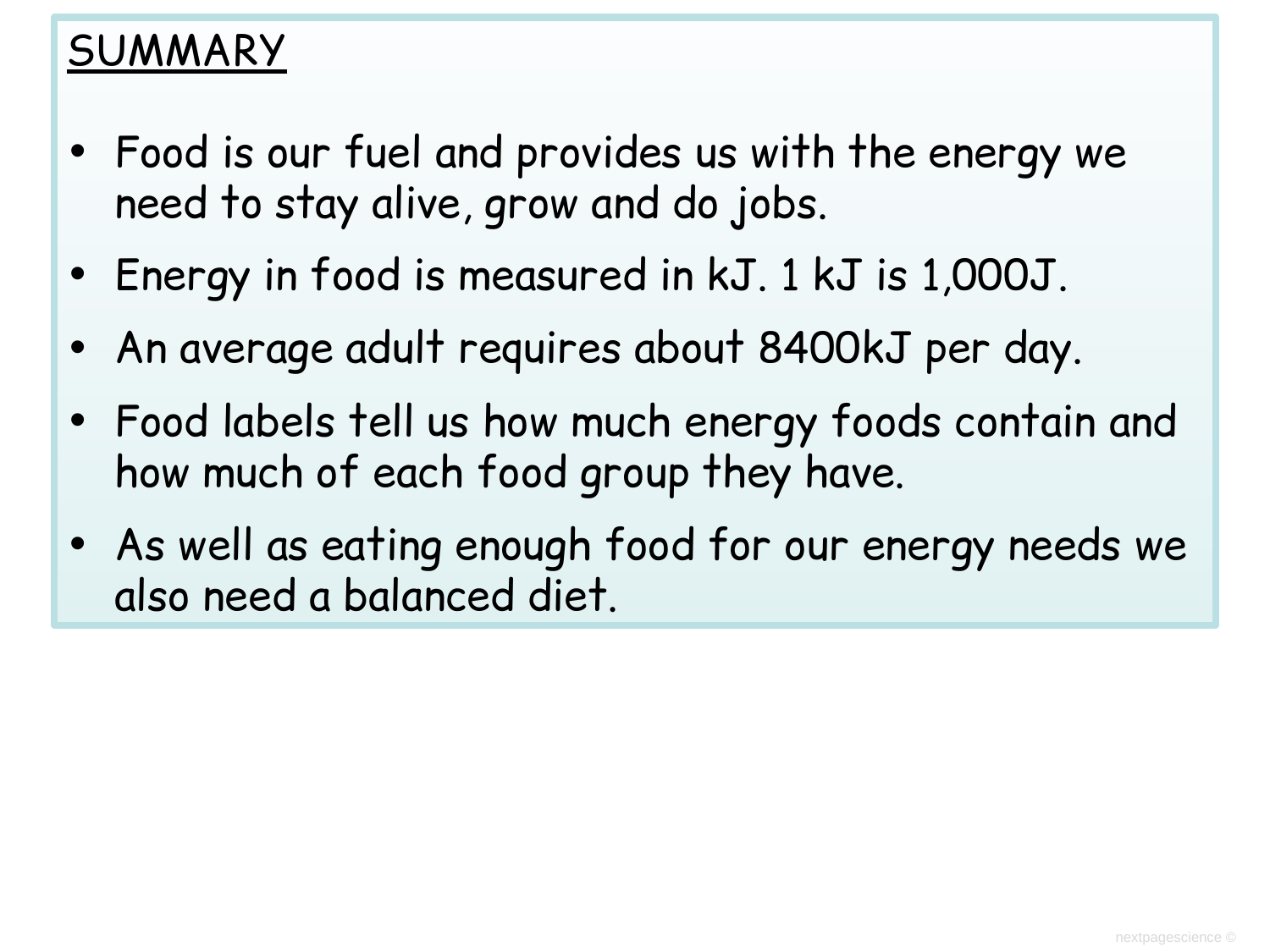

SUMMARY

Food is our fuel and provides us with the energy we need to stay alive, grow and do jobs.

Energy in food is measured in kJ. 1 kJ is 1,000J.

An average adult requires about 8400kJ per day.

Food labels tell us how much energy foods contain and how much of each food group they have.

As well as eating enough food for our energy needs we also need a balanced diet.
nextpagescience ©